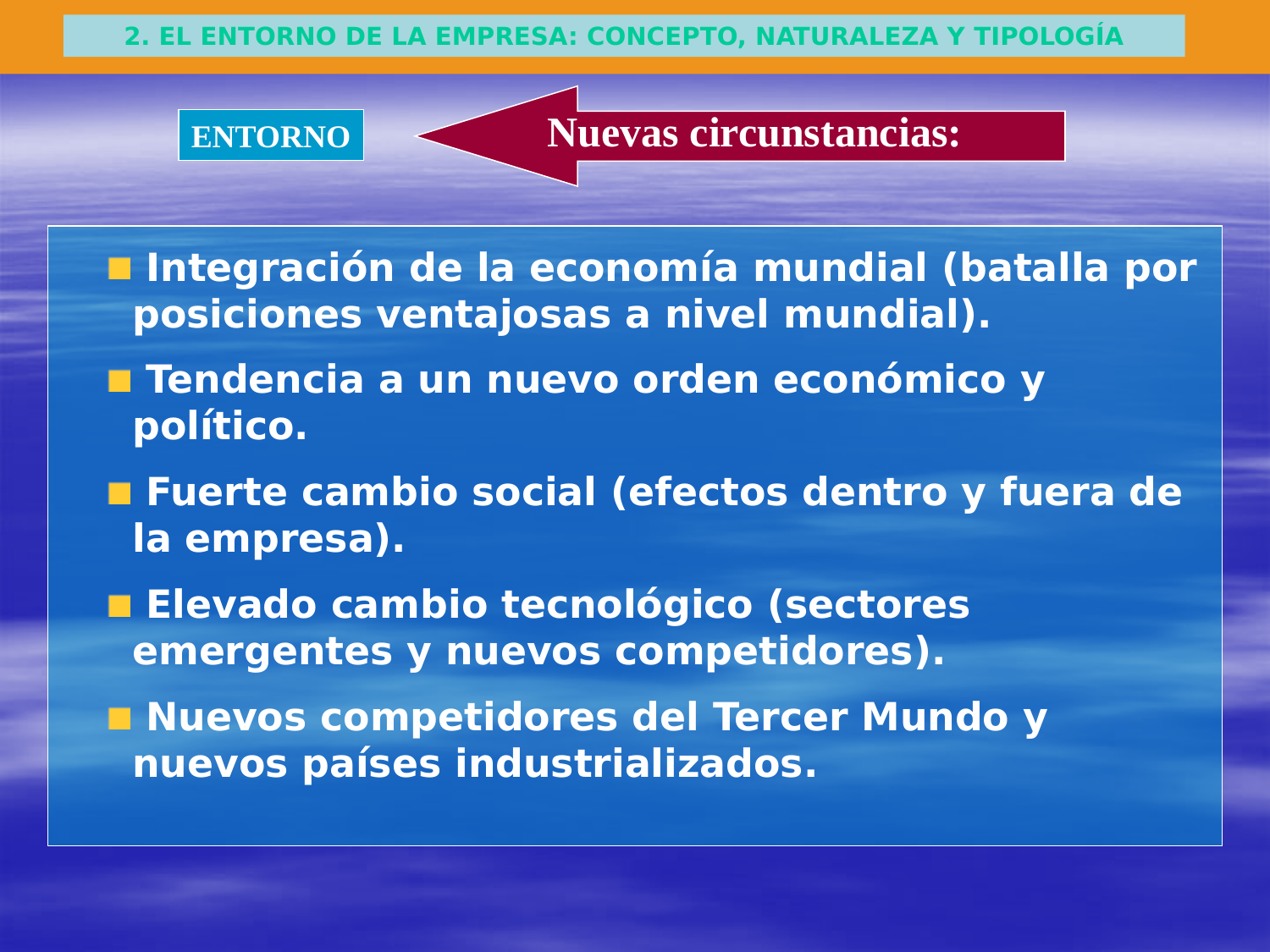

2. EL ENTORNO DE LA EMPRESA: CONCEPTO, NATURALEZA Y TIPOLOGÍA

Nuevas circunstancias:
ENTORNO

 Integración de la economía mundial (batalla por posiciones ventajosas a nivel mundial).
 Tendencia a un nuevo orden económico y político.
 Fuerte cambio social (efectos dentro y fuera de la empresa).
 Elevado cambio tecnológico (sectores emergentes y nuevos competidores).
 Nuevos competidores del Tercer Mundo y nuevos países industrializados.